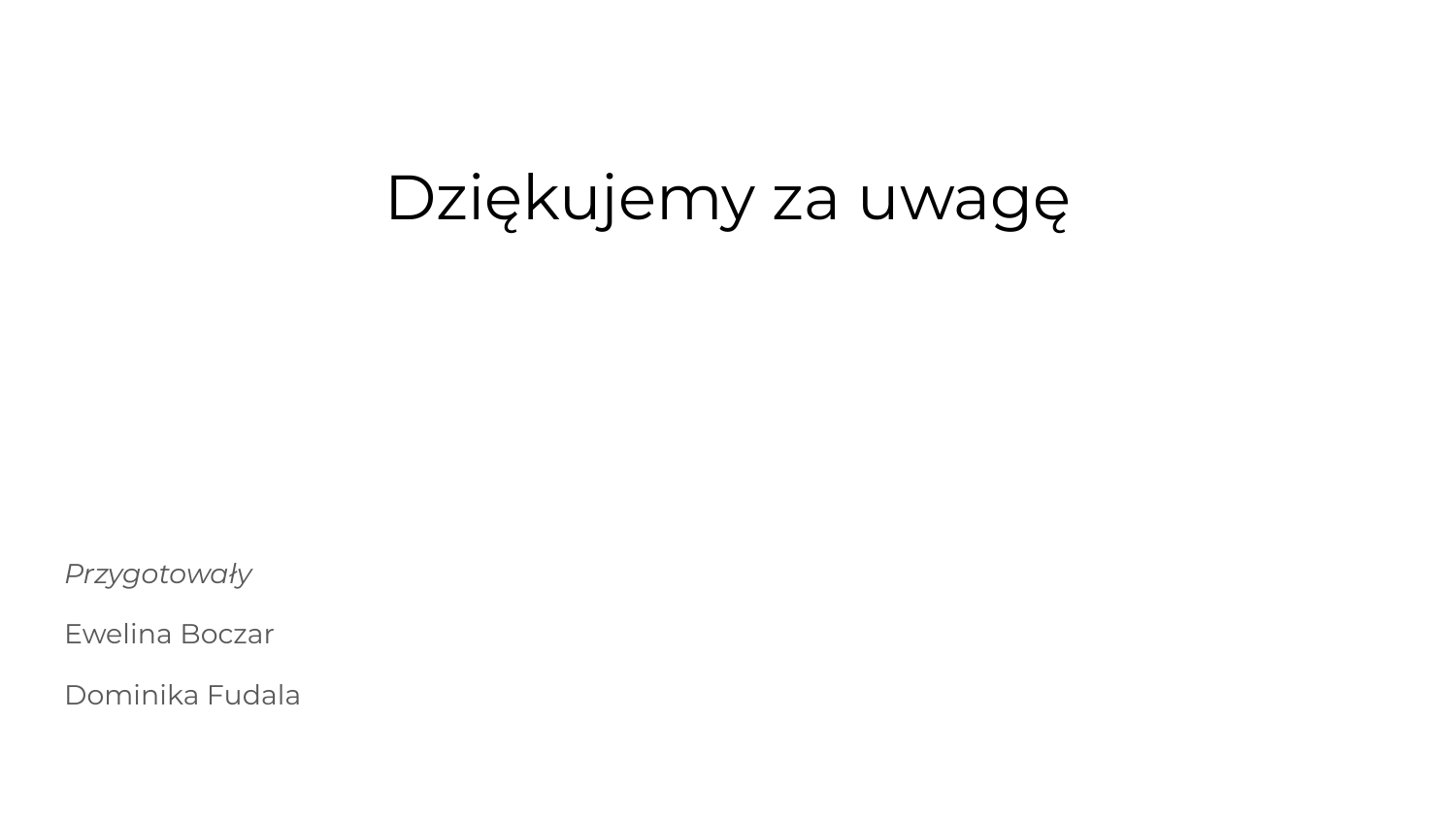

# Dziękujemy za uwagę
Przygotowały
Ewelina Boczar
Dominika Fudala